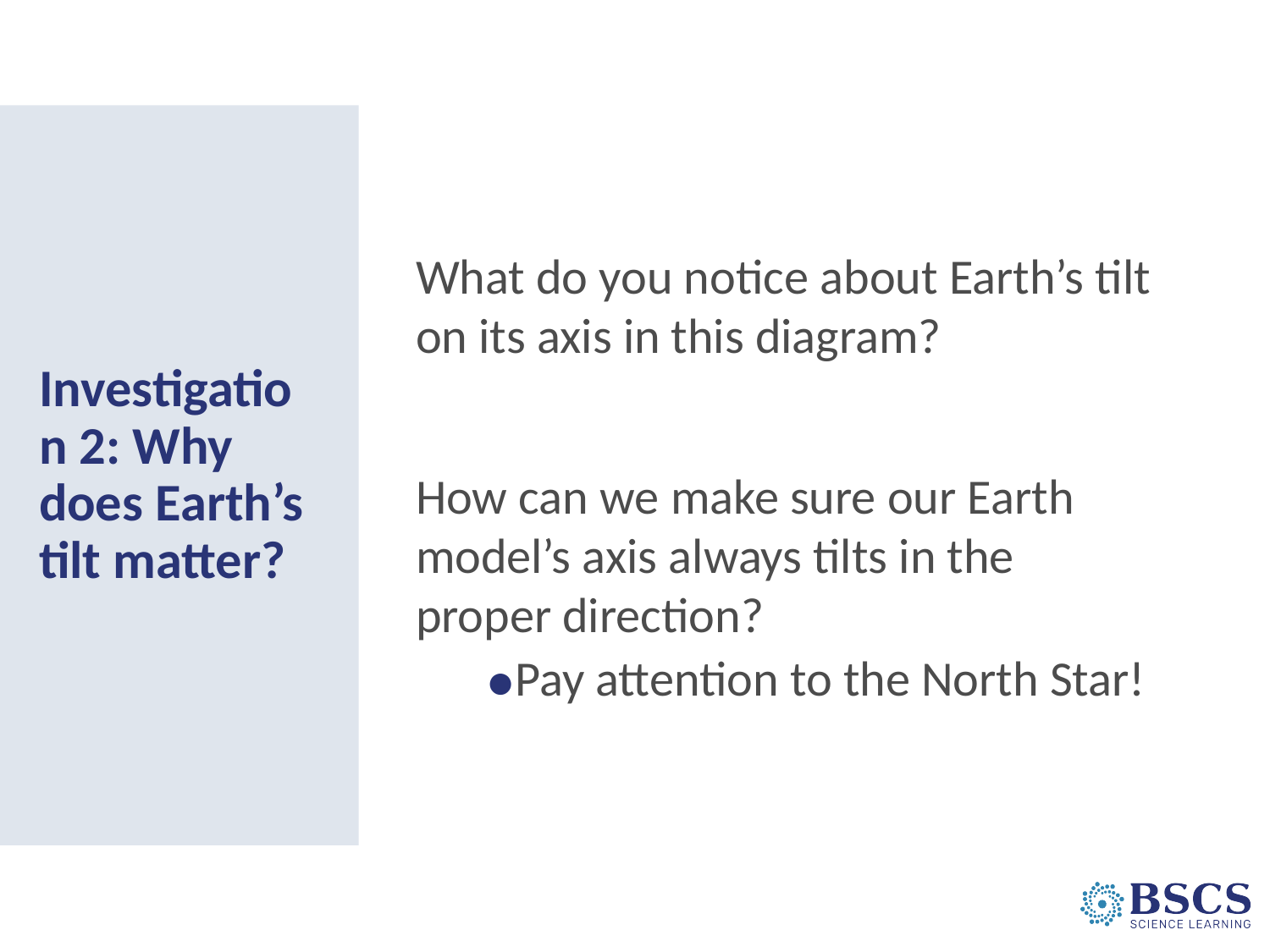

What do you notice about Earth’s tilt on its axis in this diagram?

How can we make sure our Earth model’s axis always tilts in the proper direction?
Pay attention to the North Star!
# Investigation 2: Why does Earth’s tilt matter?